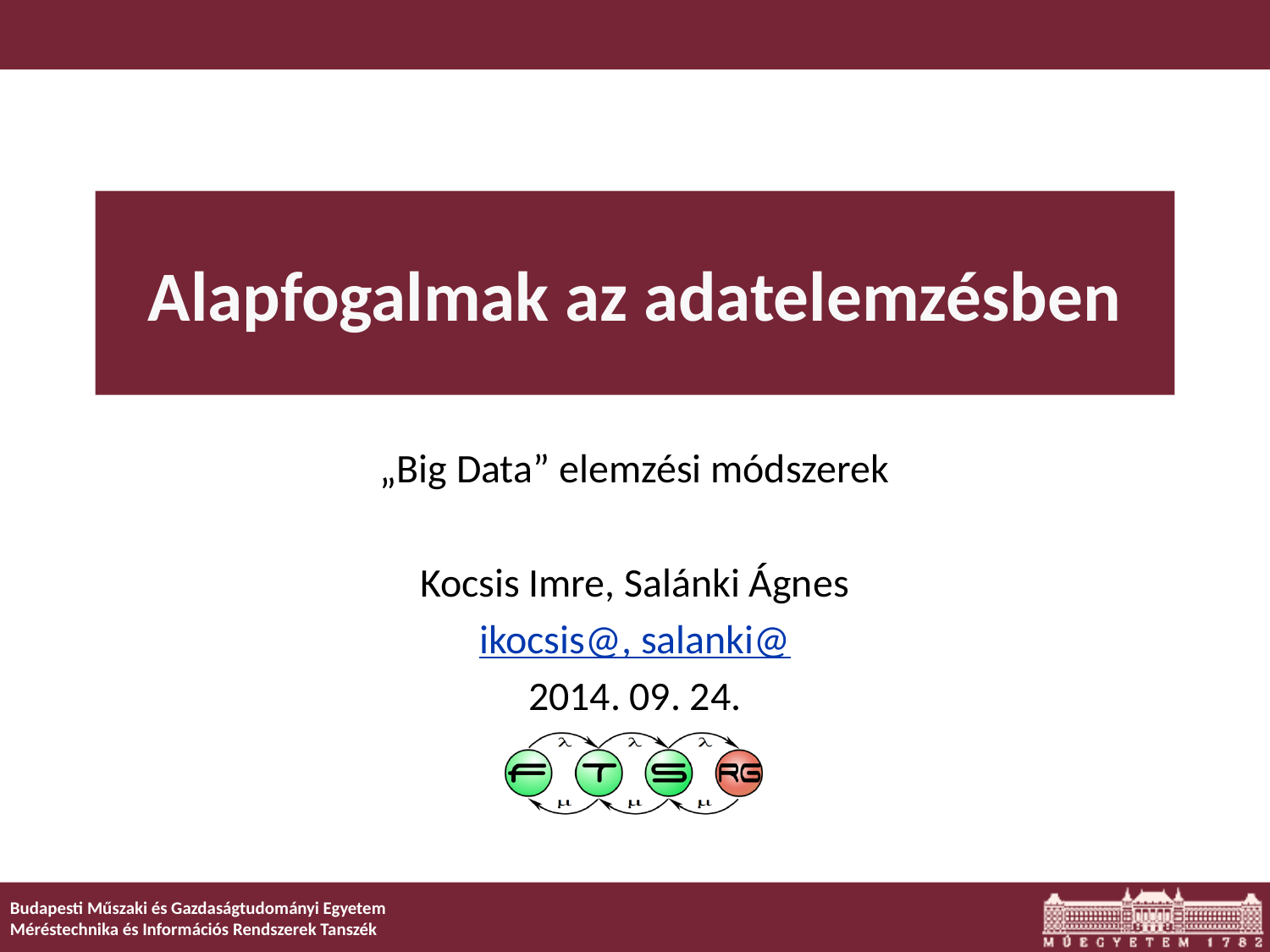

# Alapfogalmak az adatelemzésben
„Big Data” elemzési módszerek

Kocsis Imre, Salánki Ágnes
ikocsis@, salanki@
2014. 09. 24.